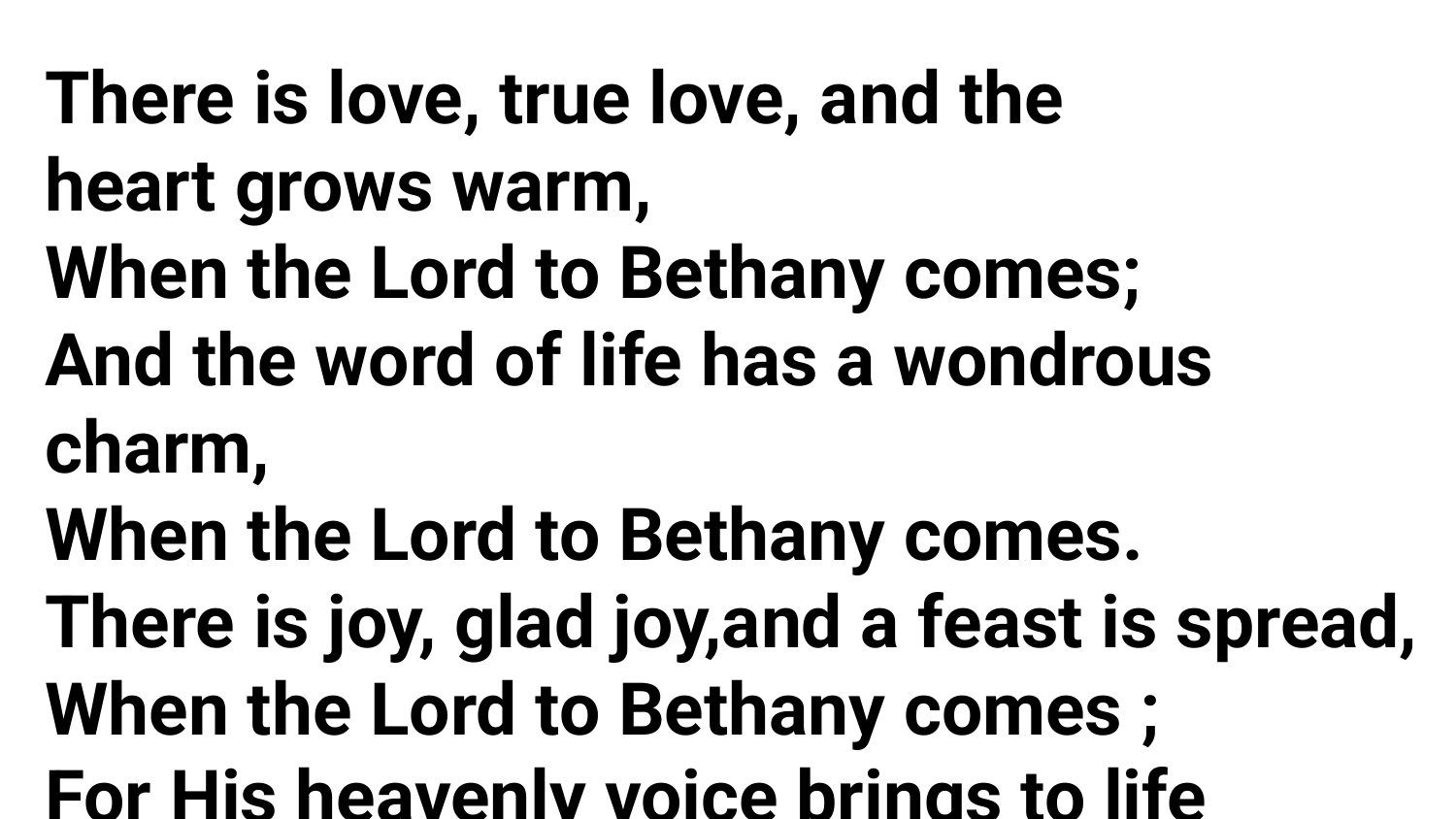

There is love, true love, and the
heart grows warm,
When the Lord to Bethany comes;
And the word of life has a wondrous charm,
When the Lord to Bethany comes.
There is joy, glad joy,and a feast is spread,
When the Lord to Bethany comes ;
For His heavenly voice brings to life
the dead, When the Lord to Bethany comes.
'Twas a happy, happy day in the olden time,
When the Lord to Bethany came ;
Open wide the door, let Him enter now,
For Kis love is ever the same !
His love is ever the same ! . .His love is ever the same! . . .
Open wide the door, let Him enter now !
For His love is ever the same !